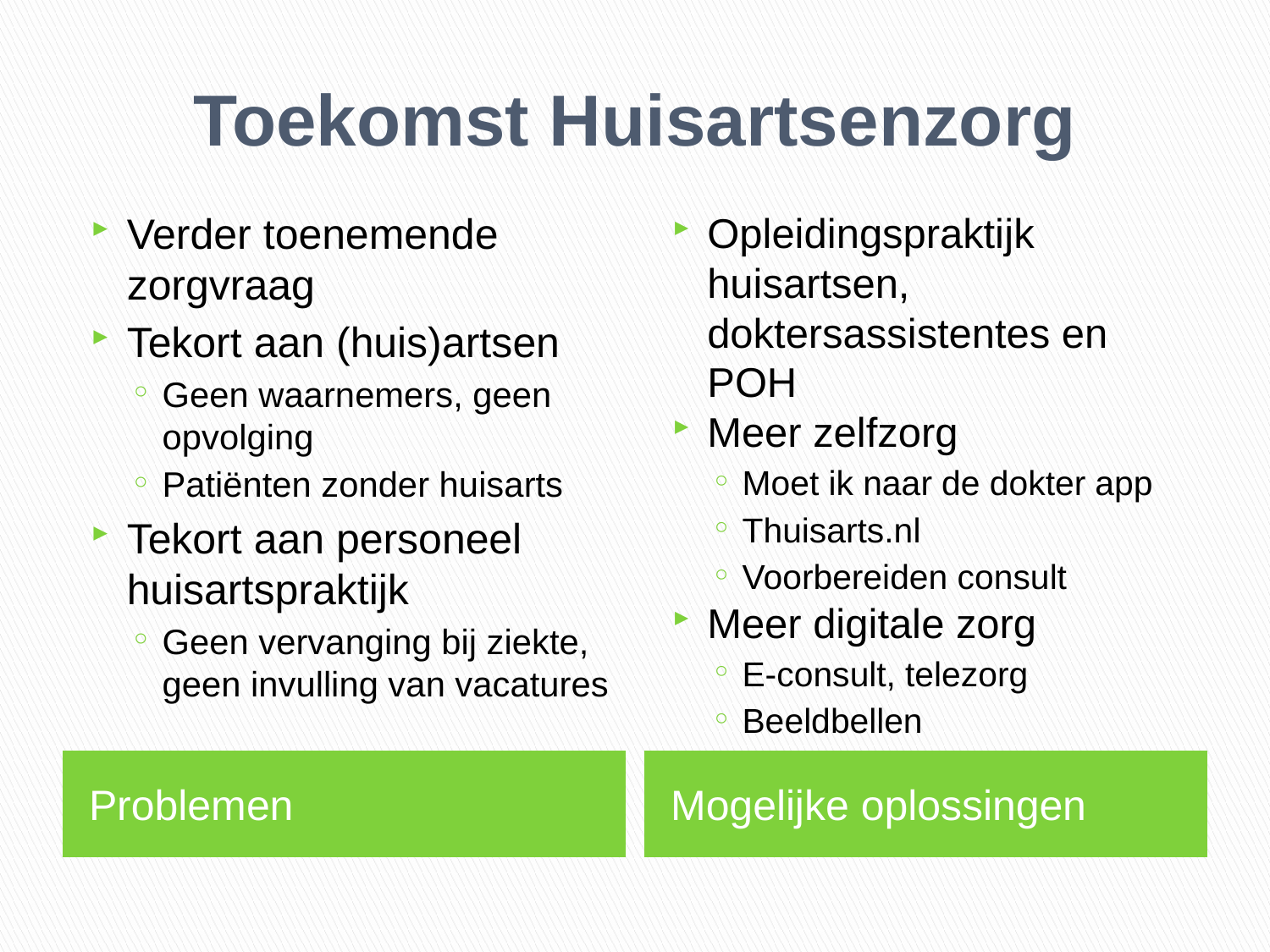

# Toekomst Huisartsenzorg
Verder toenemende zorgvraag
Tekort aan (huis)artsen
Geen waarnemers, geen opvolging
Patiënten zonder huisarts
Tekort aan personeel huisartspraktijk
Geen vervanging bij ziekte, geen invulling van vacatures

Opleidingspraktijk huisartsen, doktersassistentes en POH
Meer zelfzorg
Moet ik naar de dokter app
Thuisarts.nl
Voorbereiden consult
Meer digitale zorg
E-consult, telezorg
Beeldbellen

Problemen
Mogelijke oplossingen